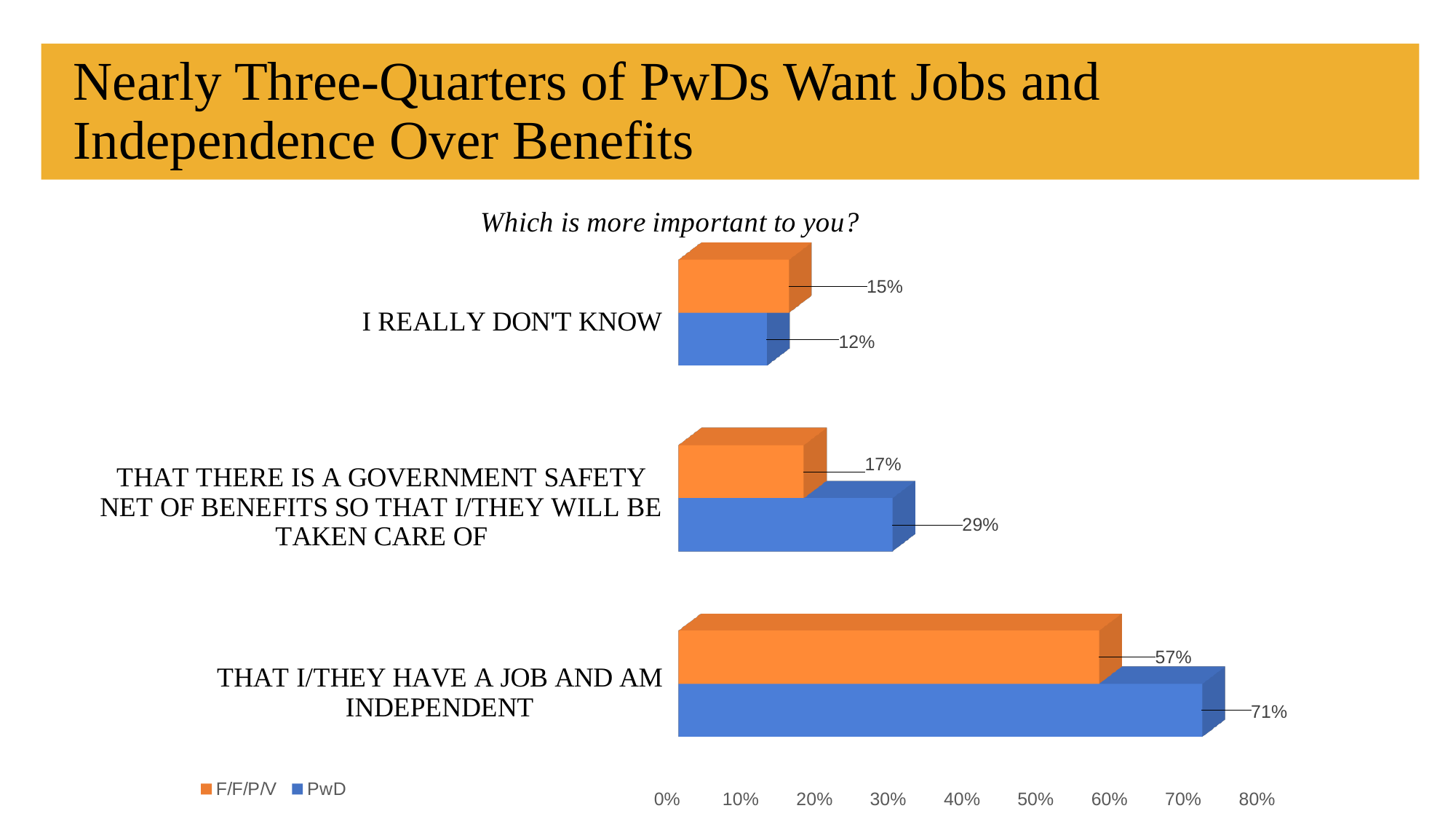

# Nearly Three-Quarters of PwDs Want Jobs and Independence Over Benefits

[unsupported chart]